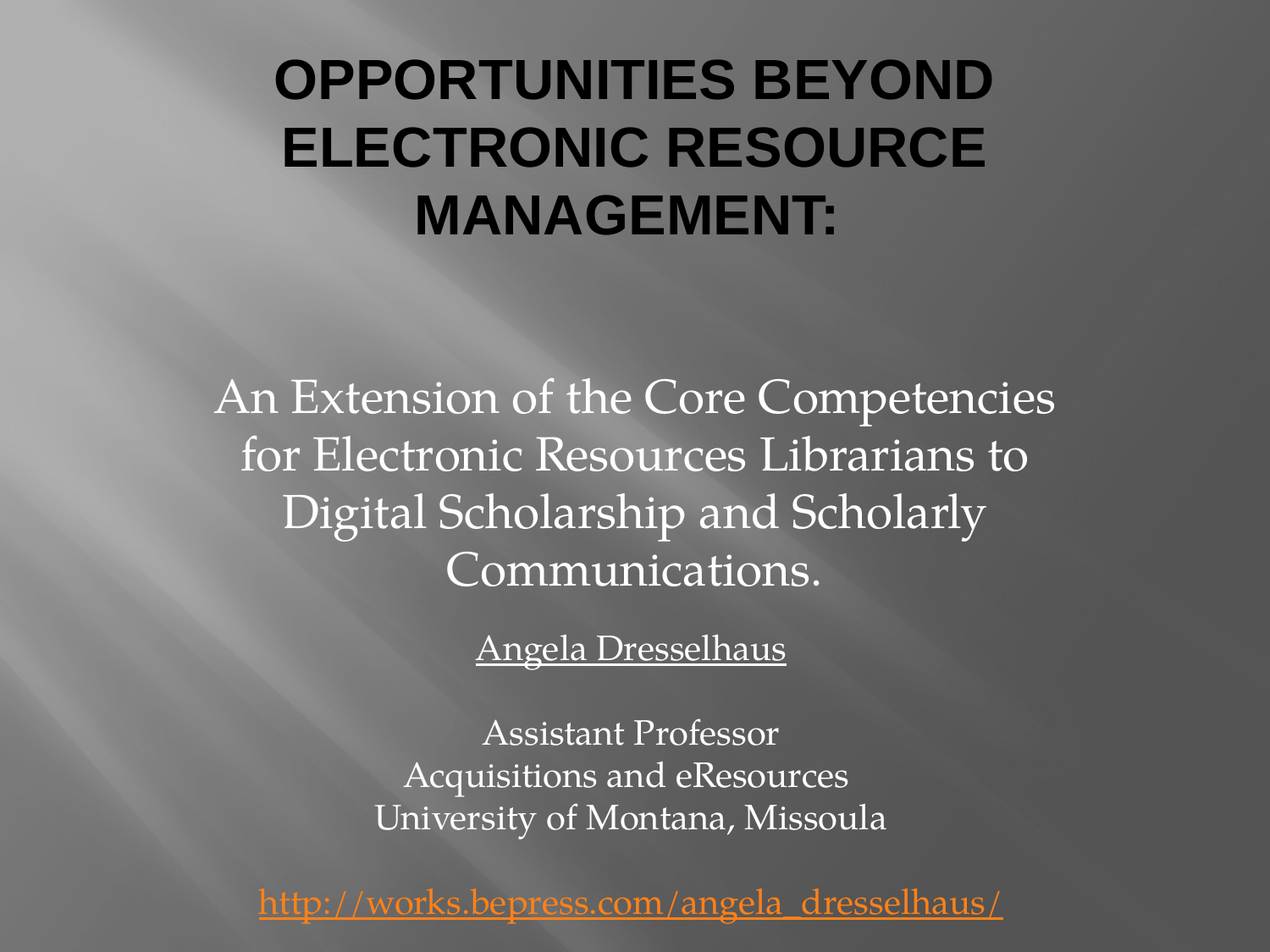

# Opportunities Beyond Electronic Resource Management:
An Extension of the Core Competencies for Electronic Resources Librarians to Digital Scholarship and Scholarly Communications.

Angela Dresselhaus

Assistant Professor
Acquisitions and eResources
University of Montana, Missoula

http://works.bepress.com/angela_dresselhaus/